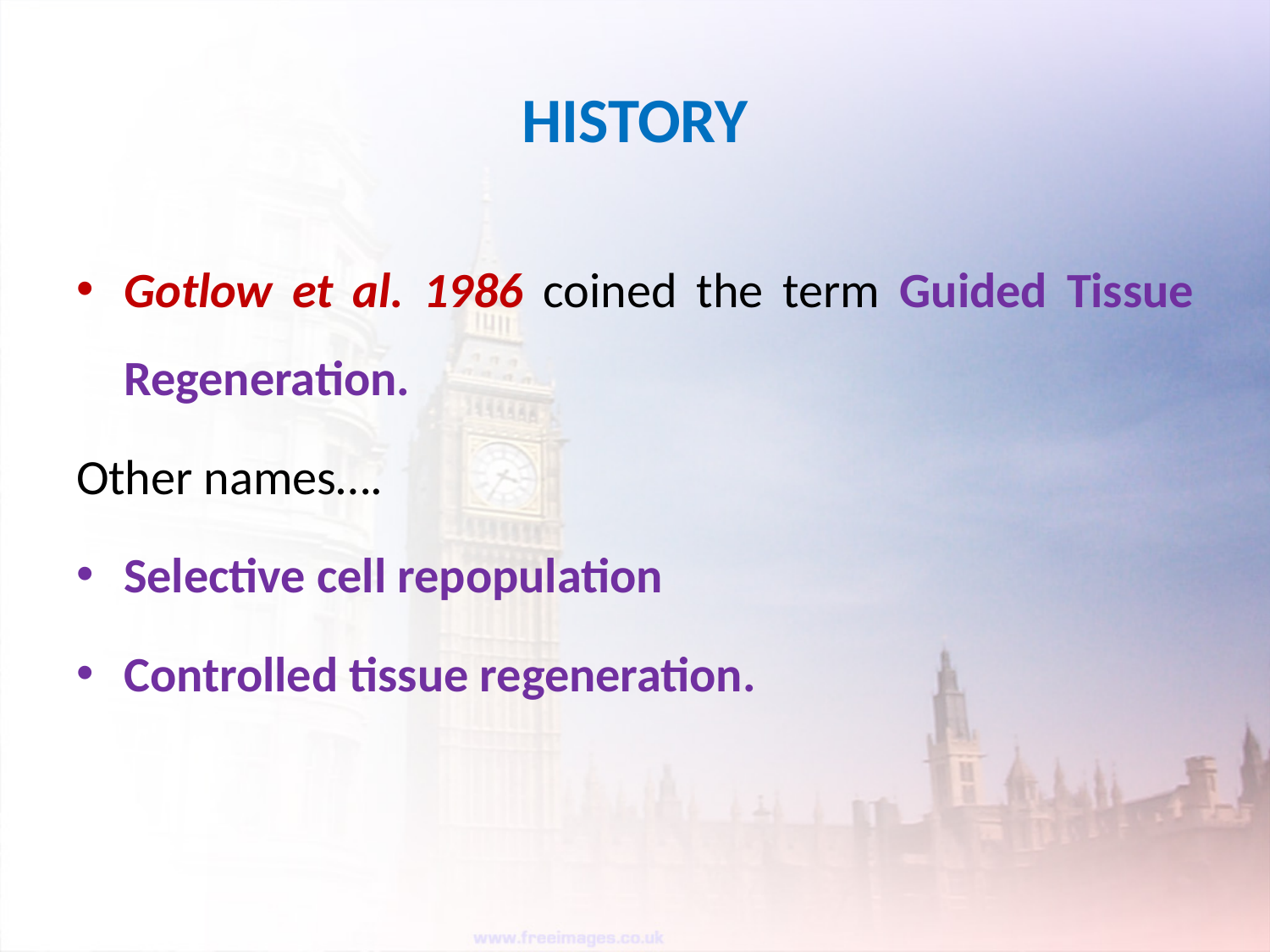

# HISTORY
Gotlow et al. 1986 coined the term Guided Tissue Regeneration.
Other names….
Selective cell repopulation
Controlled tissue regeneration.